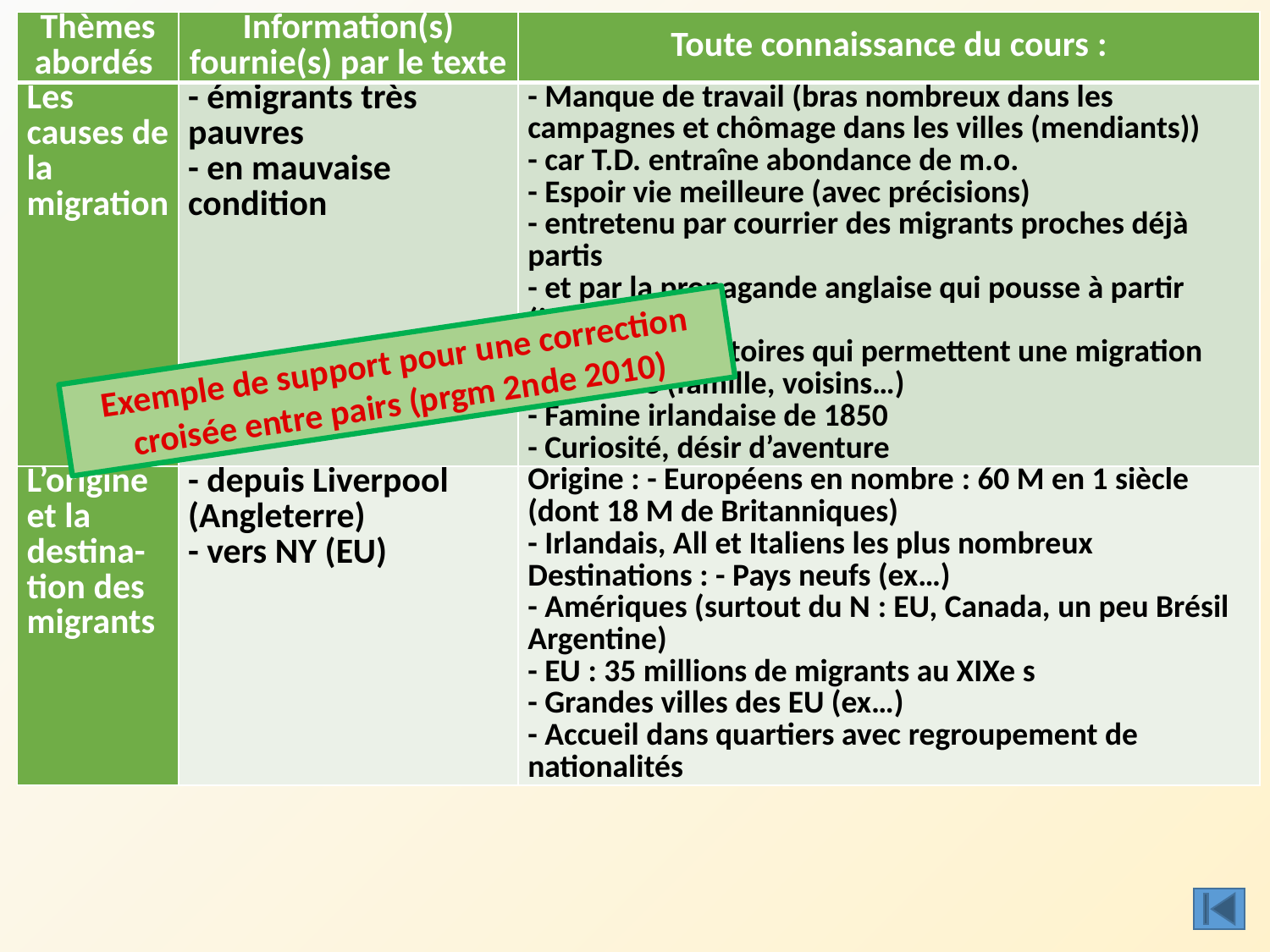

| Thèmes abordés | Information(s) fournie(s) par le texte | Toute connaissance du cours : |
| --- | --- | --- |
| Les causes de la migration | - émigrants très pauvres - en mauvaise condition | - Manque de travail (bras nombreux dans les campagnes et chômage dans les villes (mendiants)) - car T.D. entraîne abondance de m.o. - Espoir vie meilleure (avec précisions) - entretenu par courrier des migrants proches déjà partis - et par la propagande anglaise qui pousse à partir (journaux) - réseaux migratoires qui permettent une migration plus facile (famille, voisins…) - Famine irlandaise de 1850 - Curiosité, désir d’aventure |
| L’origine et la destina-tion des migrants | - depuis Liverpool (Angleterre) - vers NY (EU) | Origine : - Européens en nombre : 60 M en 1 siècle (dont 18 M de Britanniques) - Irlandais, All et Italiens les plus nombreux Destinations : - Pays neufs (ex…) - Amériques (surtout du N : EU, Canada, un peu Brésil Argentine) - EU : 35 millions de migrants au XIXe s - Grandes villes des EU (ex…) - Accueil dans quartiers avec regroupement de nationalités |
Exemple de support pour une correction croisée entre pairs (prgm 2nde 2010)